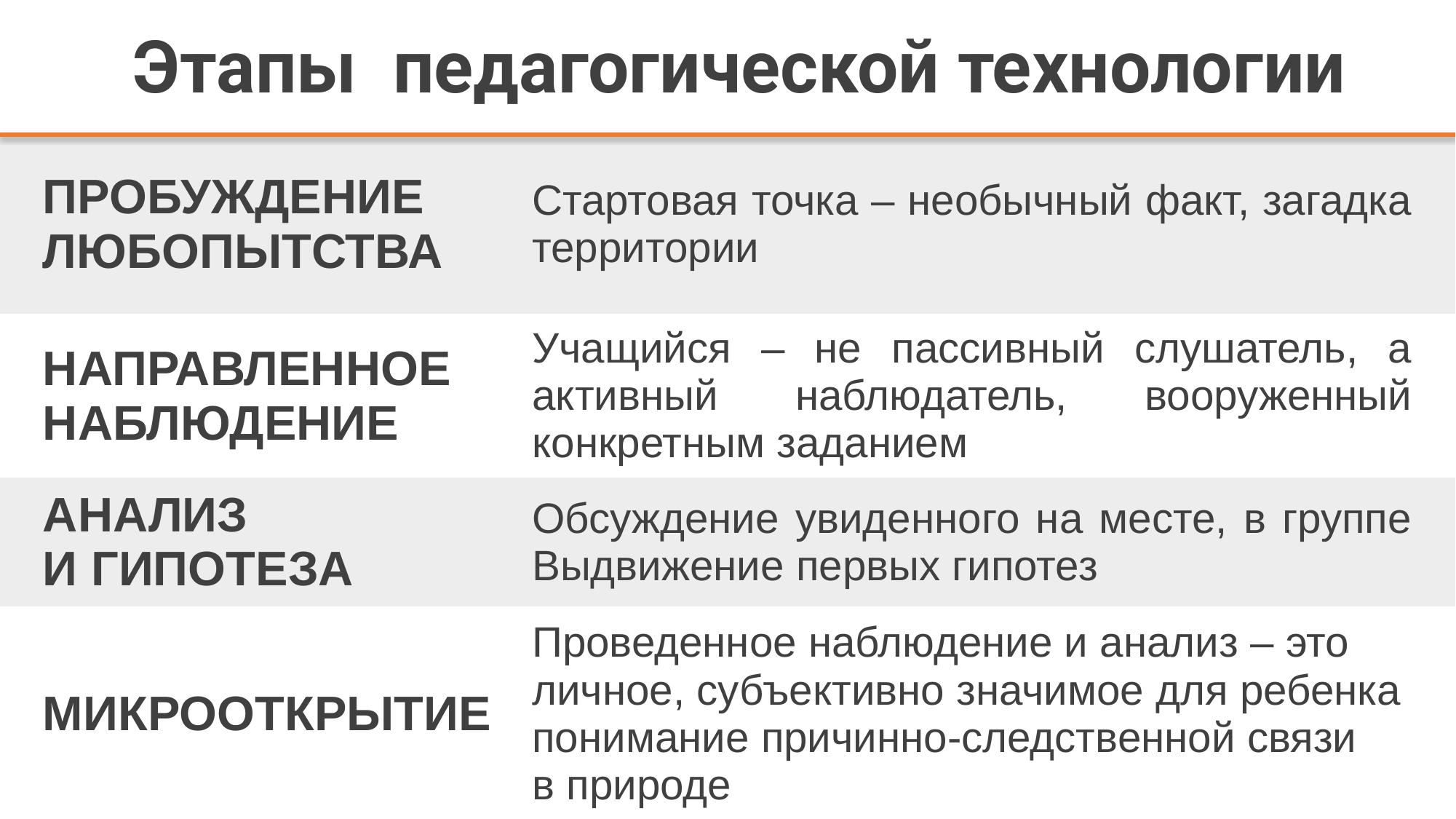

Этапы  педагогической технологии
| ПРОБУЖДЕНИЕ ЛЮБОПЫТСТВА | Стартовая точка – необычный факт, загадка территории |
| --- | --- |
| НАПРАВЛЕННОЕ НАБЛЮДЕНИЕ | Учащийся – не пассивный слушатель, а активный наблюдатель, вооруженный конкретным заданием |
| АНАЛИЗ И ГИПОТЕЗА | Обсуждение увиденного на месте, в группе Выдвижение первых гипотез |
| МИКРООТКРЫТИЕ | Проведенное наблюдение и анализ – это личное, субъективно значимое для ребенка понимание причинно-следственной связи в природе |